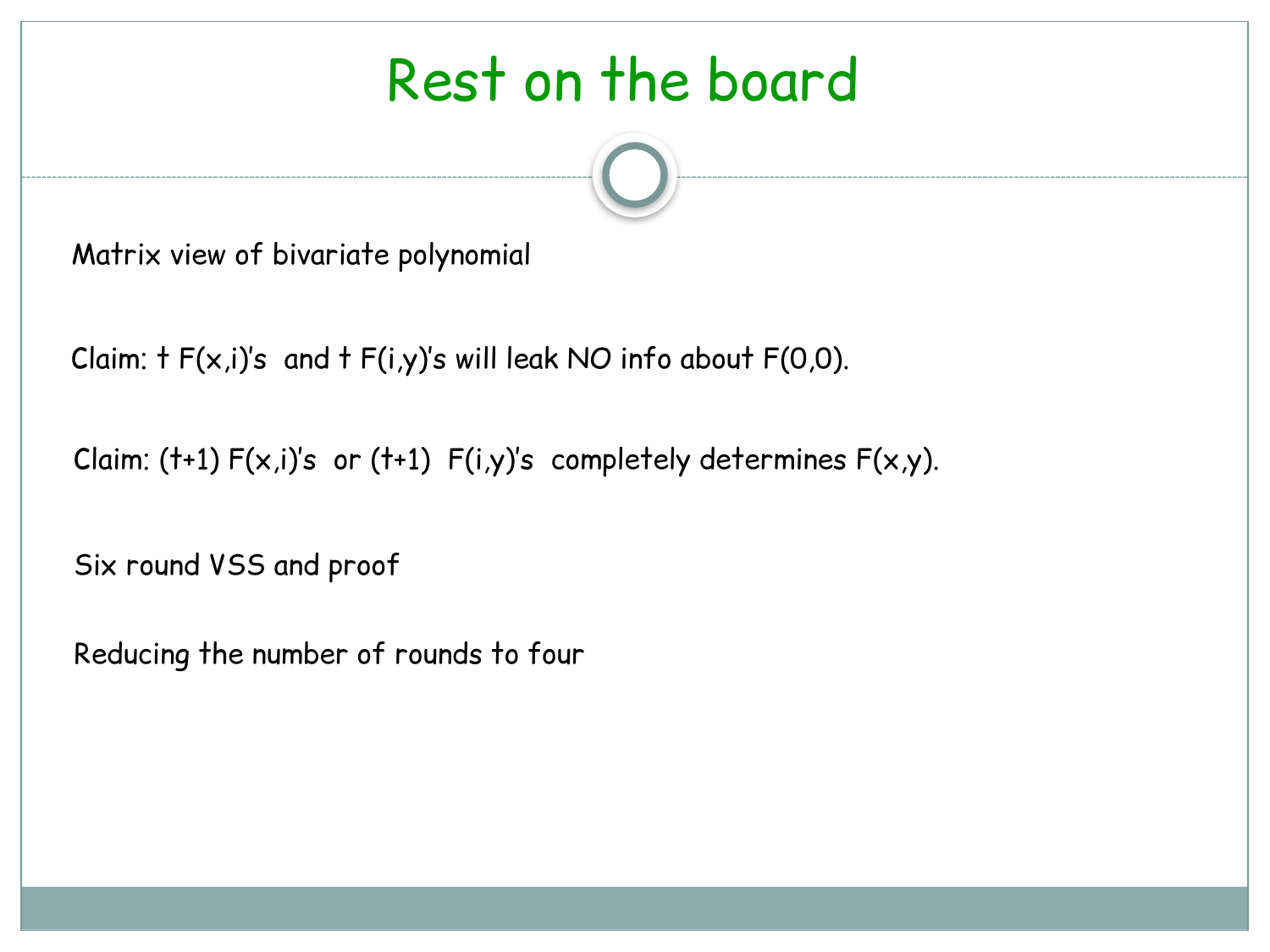

Rest on the board
Matrix view of bivariate polynomial
Claim: t F(x,i)’s  and t F(i,y)’s will leak NO info about F(0,0).
Claim: (t+1) F(x,i)’s  or (t+1)  F(i,y)’s  completely determines F(x,y).
Six round VSS and proof
Reducing the number of rounds to four